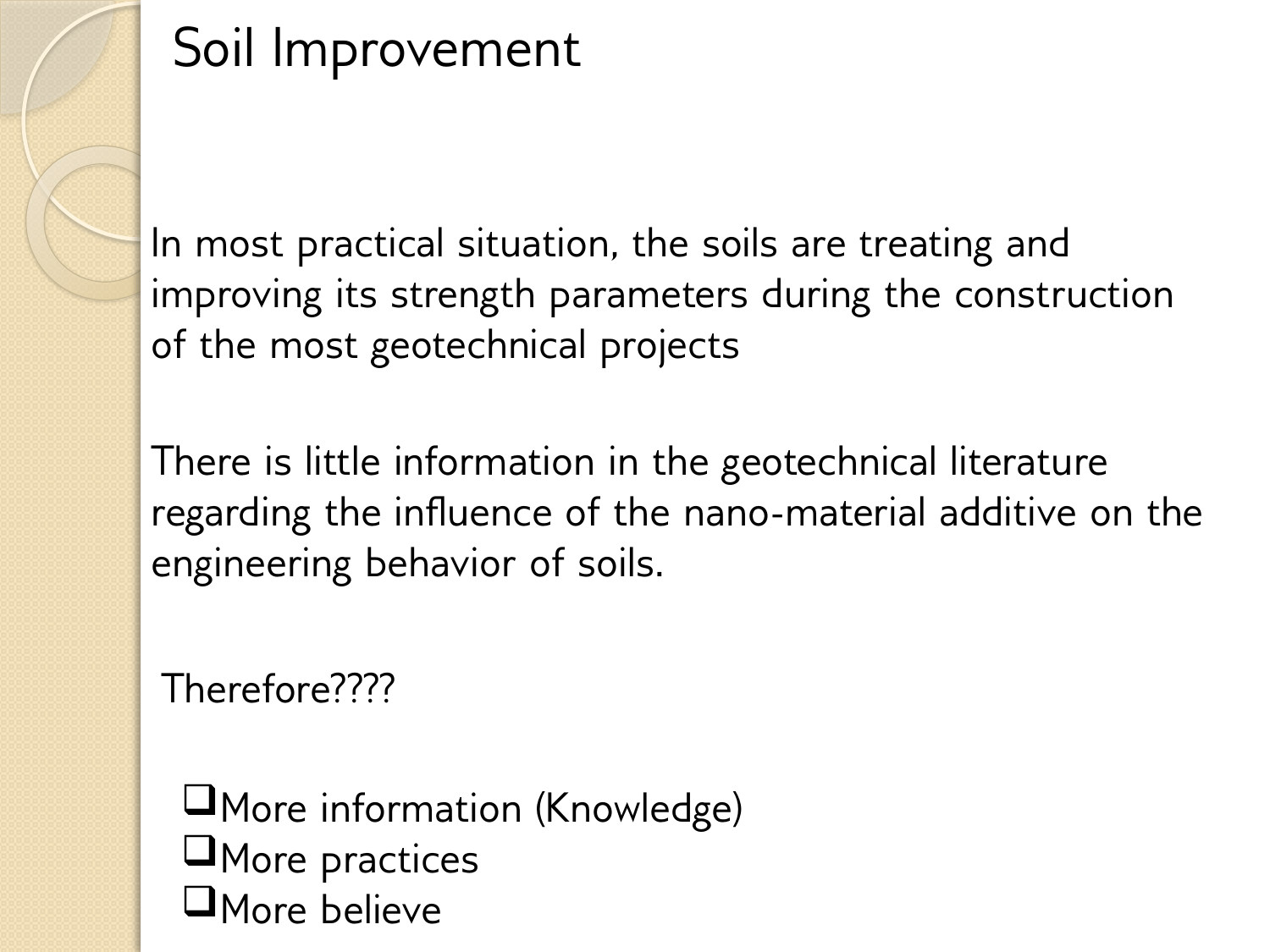

Soil Improvement
In most practical situation, the soils are treating and improving its strength parameters during the construction of the most geotechnical projects
There is little information in the geotechnical literature regarding the influence of the nano-material additive on the engineering behavior of soils.
Therefore????
More information (Knowledge)
More practices
More believe